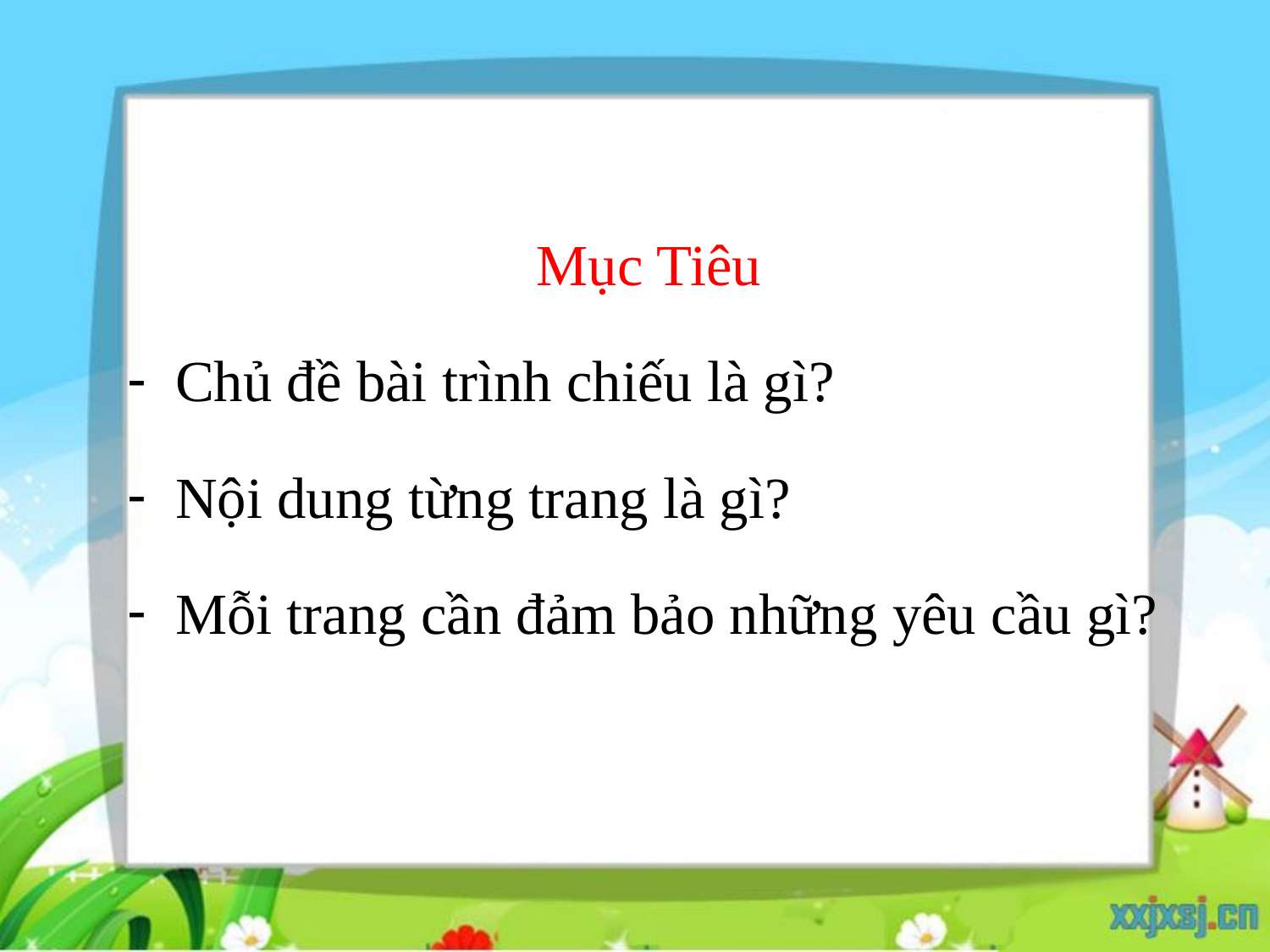

Mục Tiêu
Chủ đề bài trình chiếu là gì?
Nội dung từng trang là gì?
Mỗi trang cần đảm bảo những yêu cầu gì?